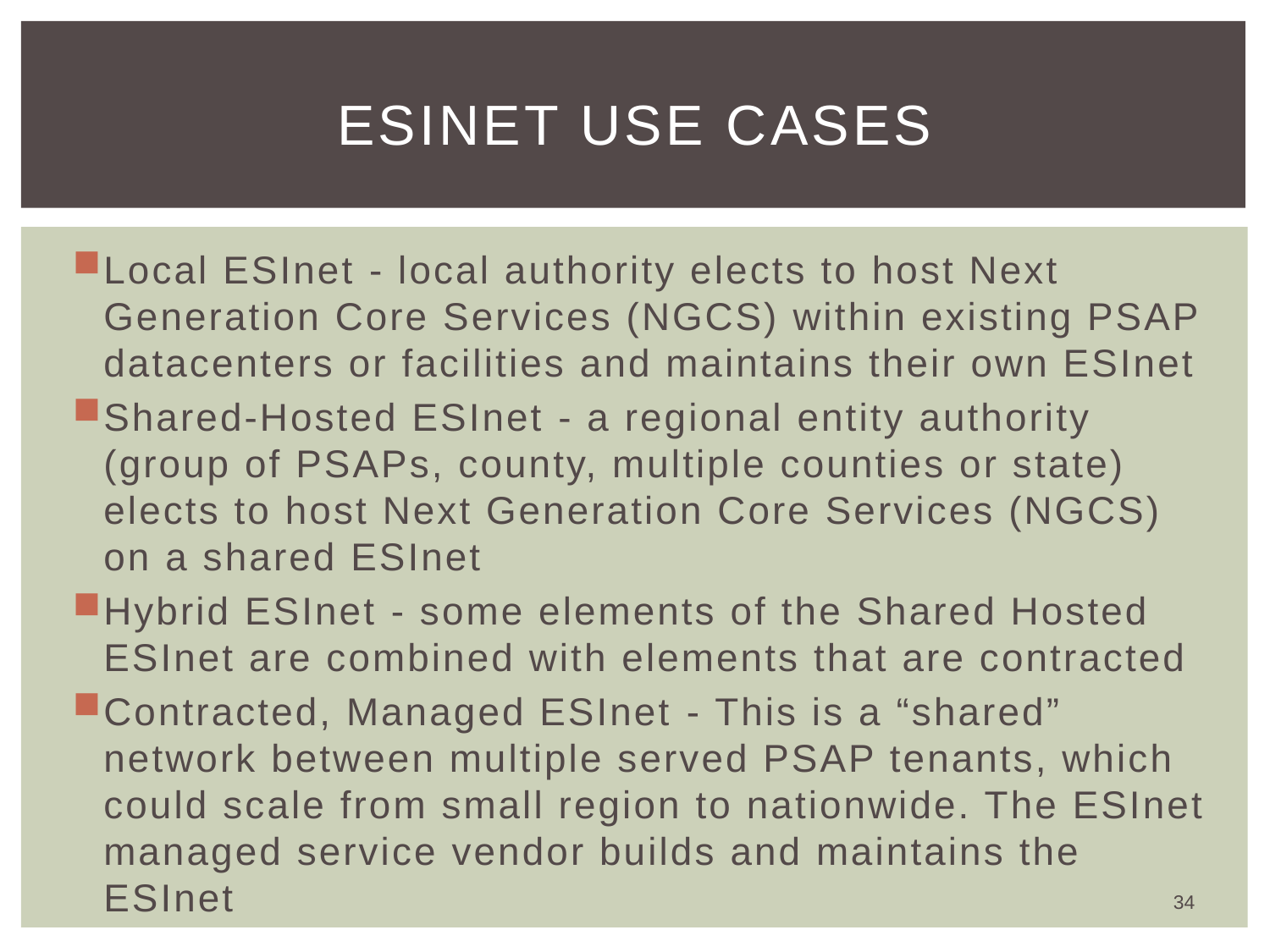

# ESInet Use cases
Local ESInet - local authority elects to host Next Generation Core Services (NGCS) within existing PSAP datacenters or facilities and maintains their own ESInet
Shared-Hosted ESInet - a regional entity authority (group of PSAPs, county, multiple counties or state) elects to host Next Generation Core Services (NGCS) on a shared ESInet
Hybrid ESInet - some elements of the Shared Hosted ESInet are combined with elements that are contracted
Contracted, Managed ESInet - This is a “shared” network between multiple served PSAP tenants, which could scale from small region to nationwide. The ESInet managed service vendor builds and maintains the ESInet
34